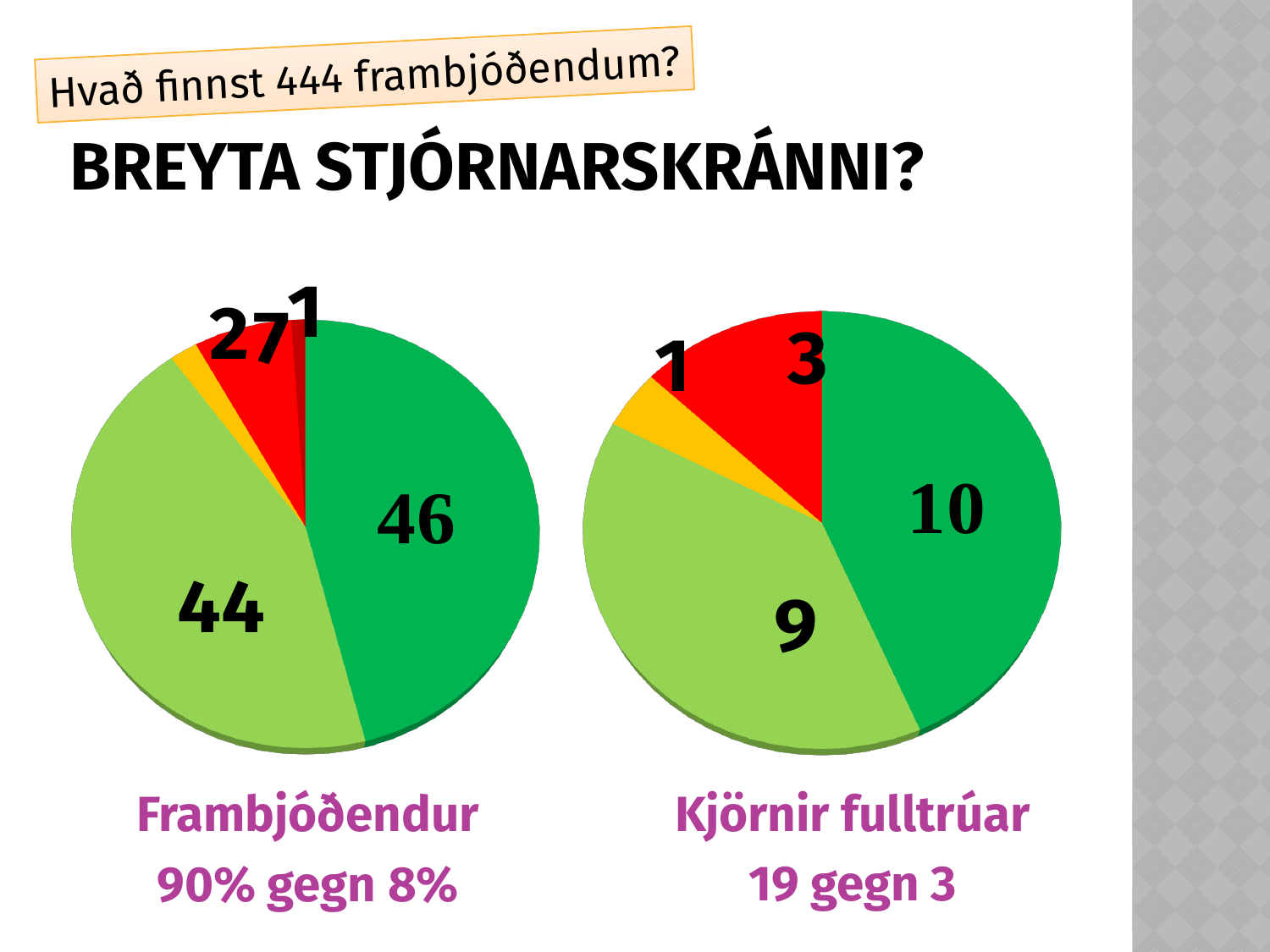

Hvað finnst 444 frambjóðendum?
# Breyta stjórnarskránni?

[unsupported chart]

[unsupported chart]

Frambjóðendur
90% gegn 8%
Kjörnir fulltrúar
19 gegn 3